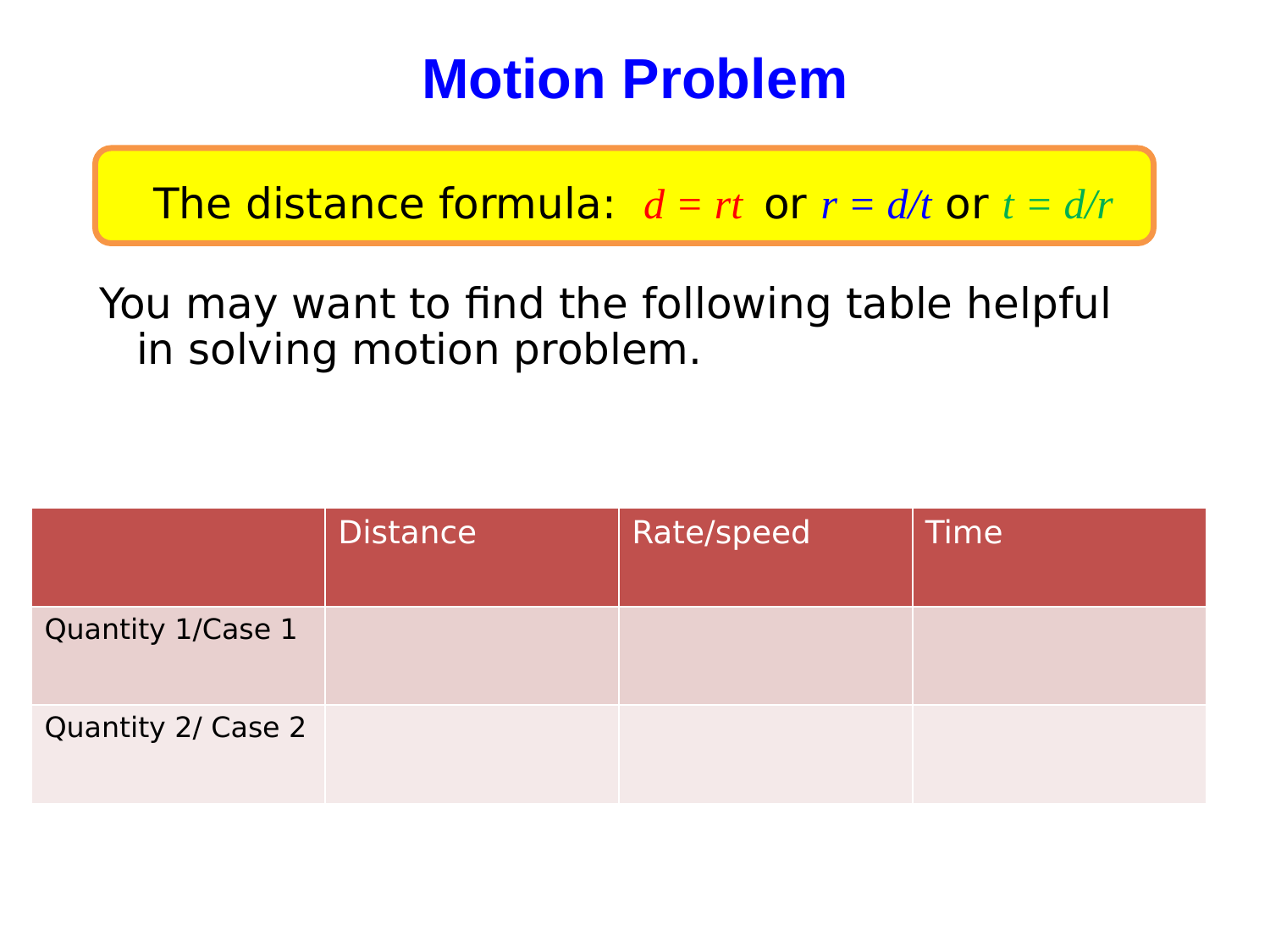

# Motion Problem

    The distance formula:  d = rt  or r = d/t or t = d/r

You may want to find the following table helpful in solving motion problem.

|  | Distance | Rate/speed | Time |
| --- | --- | --- | --- |
| Quantity 1/Case 1 |  |  |  |
| Quantity 2/ Case 2 |  |  |  |